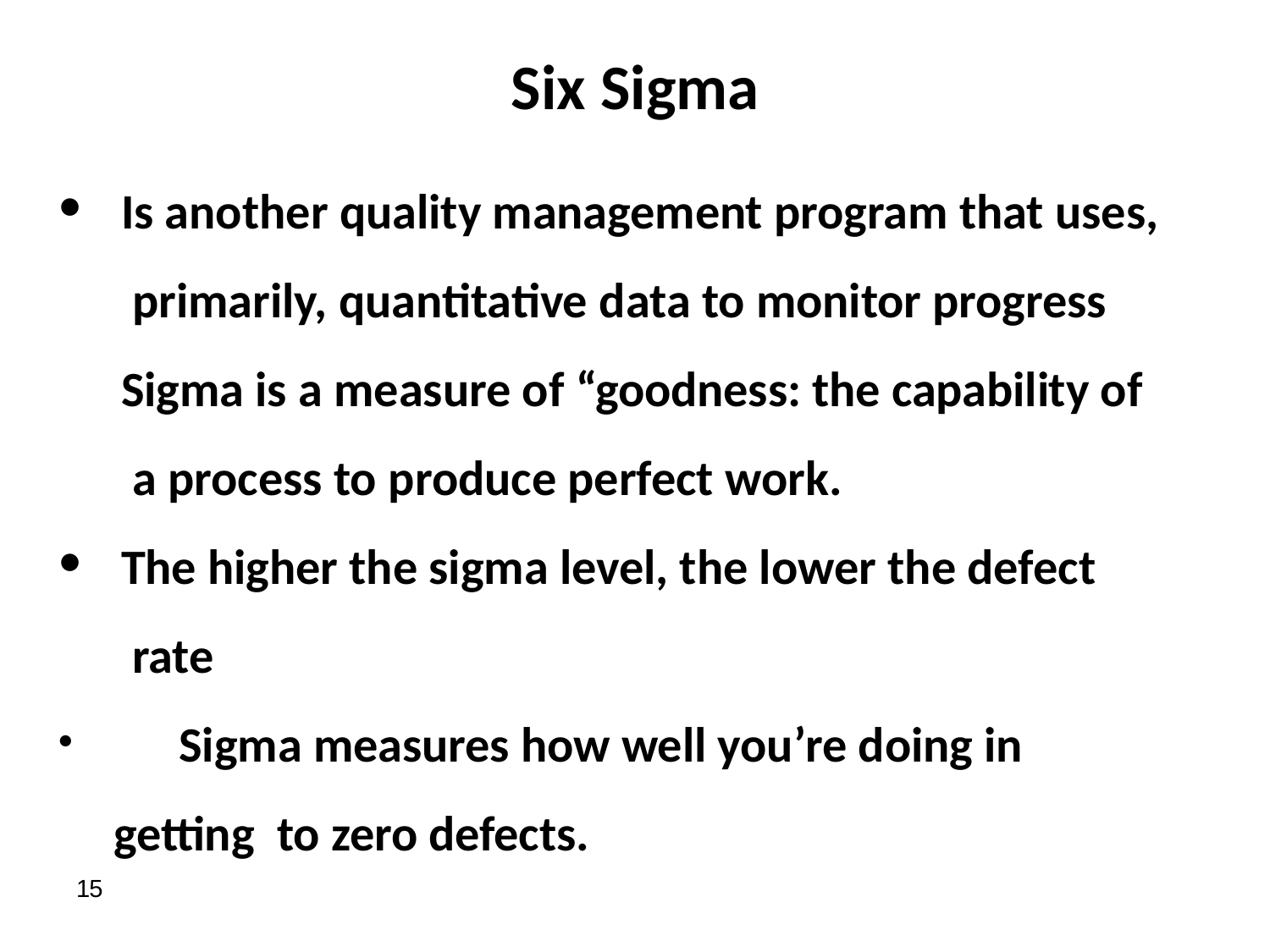

# Six Sigma
Is another quality management program that uses,  primarily, quantitative data to monitor progress
Sigma is a measure of “goodness: the capability of  a process to produce perfect work.
The higher the sigma level, the lower the defect  rate
	Sigma measures how well you’re doing in getting  to zero defects.
15